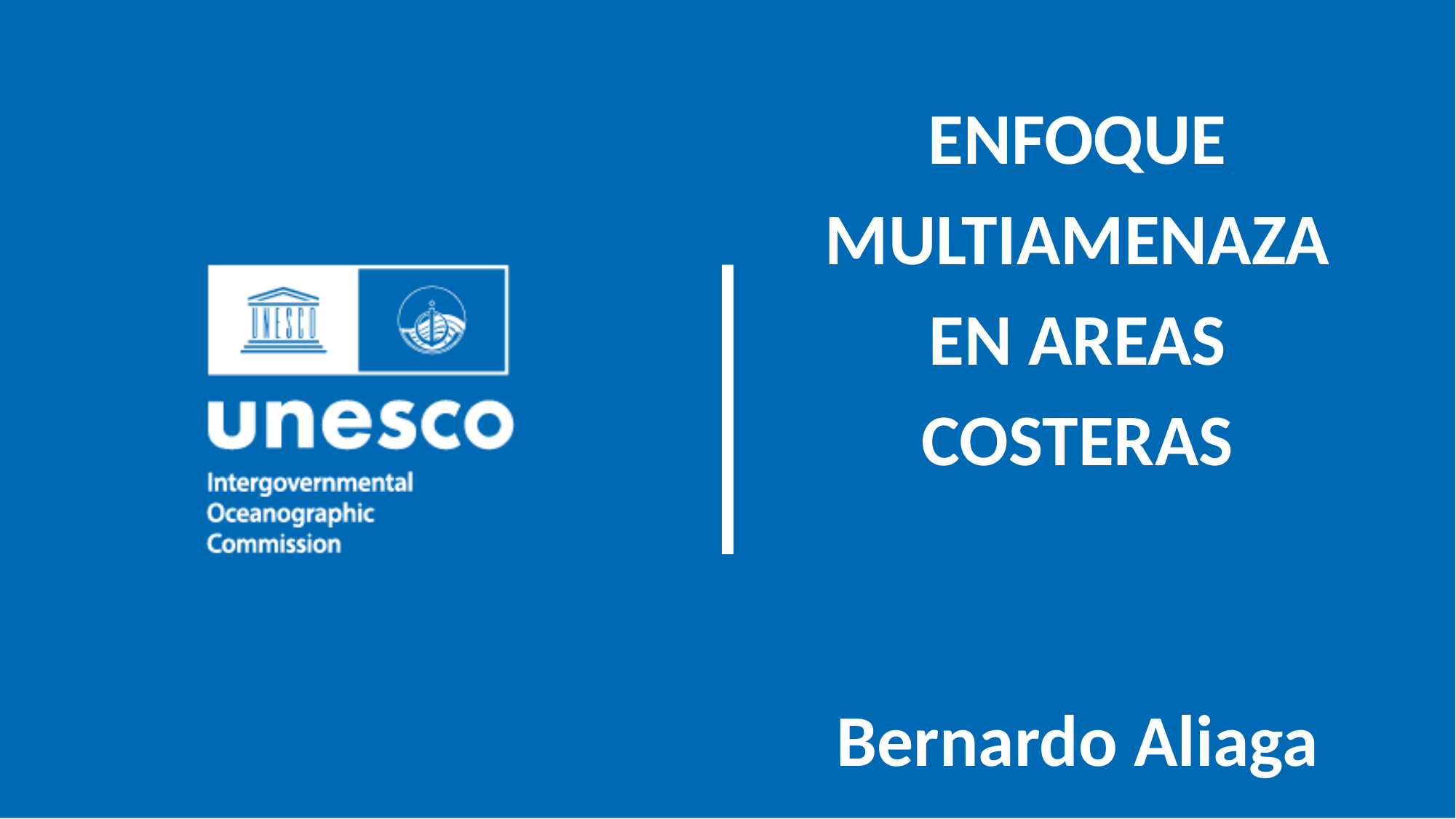

ENFOQUE MULTIAMENAZA EN AREAS COSTERAS

Bernardo Aliaga